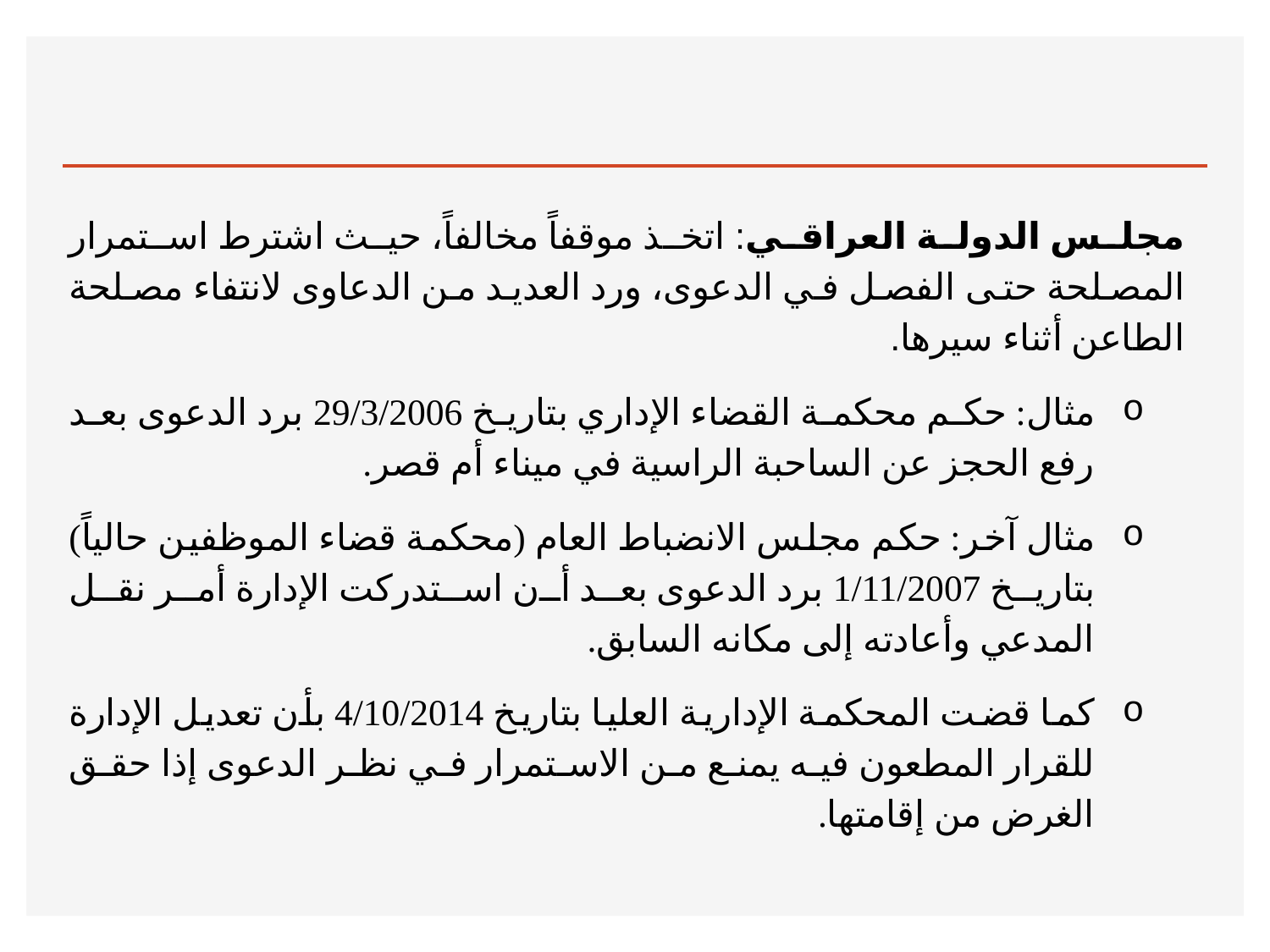

#
مجلس الدولة العراقي: اتخذ موقفاً مخالفاً، حيث اشترط استمرار المصلحة حتى الفصل في الدعوى، ورد العديد من الدعاوى لانتفاء مصلحة الطاعن أثناء سيرها.
مثال: حكم محكمة القضاء الإداري بتاريخ 29/3/2006 برد الدعوى بعد رفع الحجز عن الساحبة الراسية في ميناء أم قصر.
مثال آخر: حكم مجلس الانضباط العام (محكمة قضاء الموظفين حالياً) بتاريخ 1/11/2007 برد الدعوى بعد أن استدركت الإدارة أمر نقل المدعي وأعادته إلى مكانه السابق.
كما قضت المحكمة الإدارية العليا بتاريخ 4/10/2014 بأن تعديل الإدارة للقرار المطعون فيه يمنع من الاستمرار في نظر الدعوى إذا حقق الغرض من إقامتها.